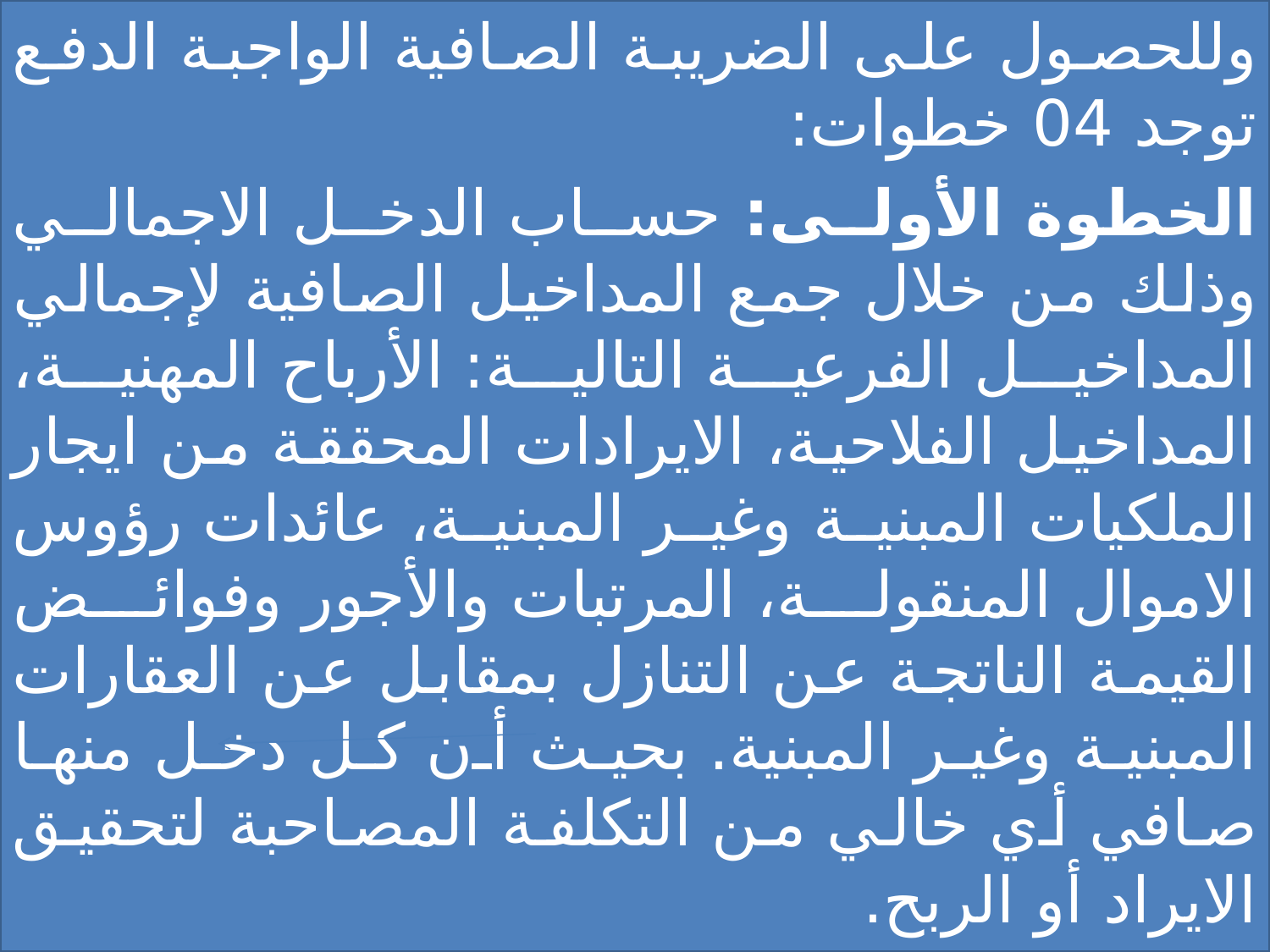

وللحصول على الضريبة الصافية الواجبة الدفع توجد 04 خطوات:
الخطوة الأولى: حساب الدخل الاجمالي وذلك من خلال جمع المداخيل الصافية لإجمالي المداخيل الفرعية التالية: الأرباح المهنية، المداخيل الفلاحية، الايرادات المحققة من ايجار الملكيات المبنية وغير المبنية، عائدات رؤوس الاموال المنقولة، المرتبات والأجور وفوائض القيمة الناتجة عن التنازل بمقابل عن العقارات المبنية وغير المبنية. بحيث أن كل دخل منها صافي أي خالي من التكلفة المصاحبة لتحقيق الايراد أو الربح.